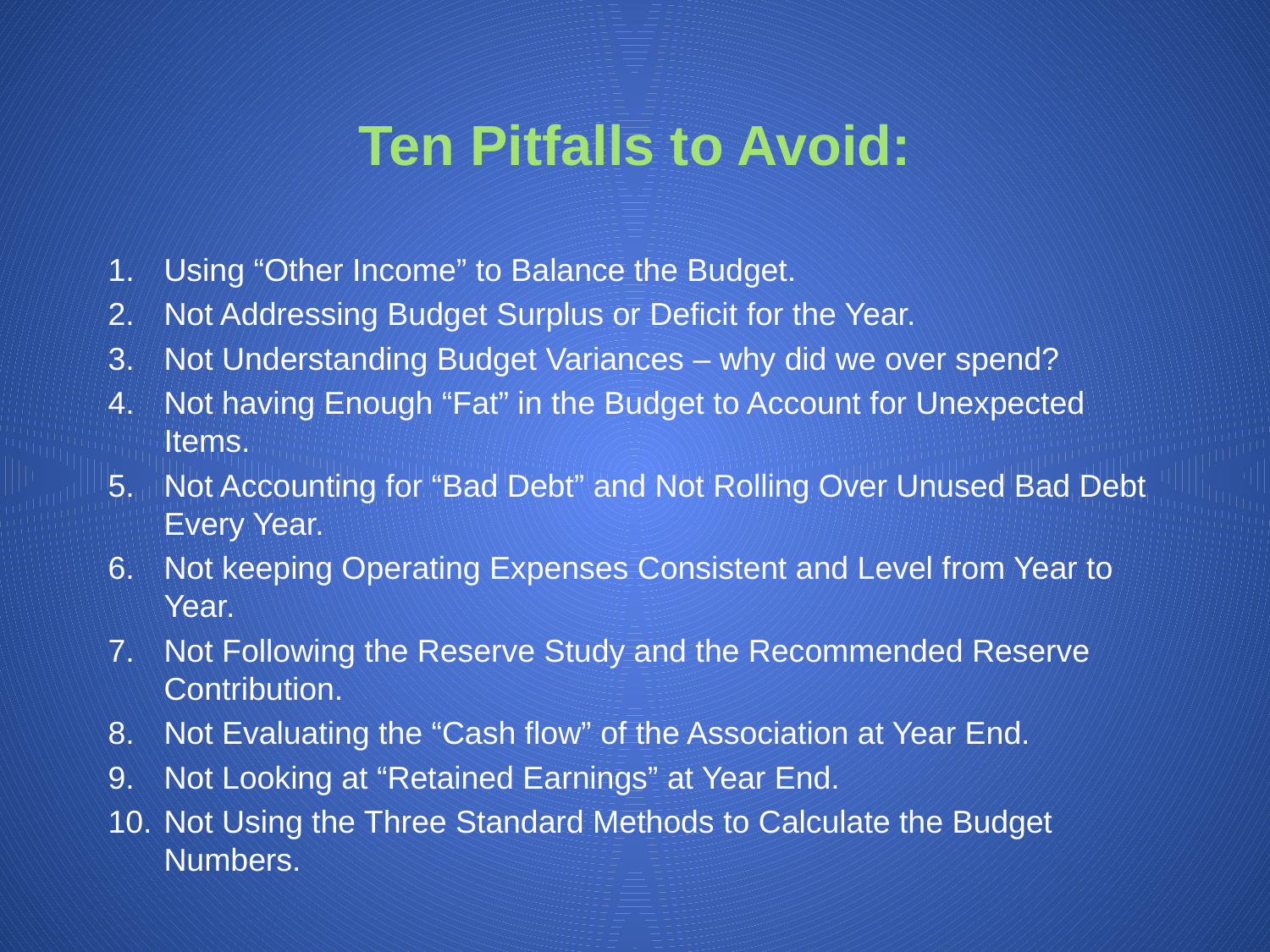

# Ten Pitfalls to Avoid:
Using “Other Income” to Balance the Budget.
Not Addressing Budget Surplus or Deficit for the Year.
Not Understanding Budget Variances – why did we over spend?
Not having Enough “Fat” in the Budget to Account for Unexpected Items.
Not Accounting for “Bad Debt” and Not Rolling Over Unused Bad Debt Every Year.
Not keeping Operating Expenses Consistent and Level from Year to Year.
Not Following the Reserve Study and the Recommended Reserve Contribution.
Not Evaluating the “Cash flow” of the Association at Year End.
Not Looking at “Retained Earnings” at Year End.
Not Using the Three Standard Methods to Calculate the Budget Numbers.